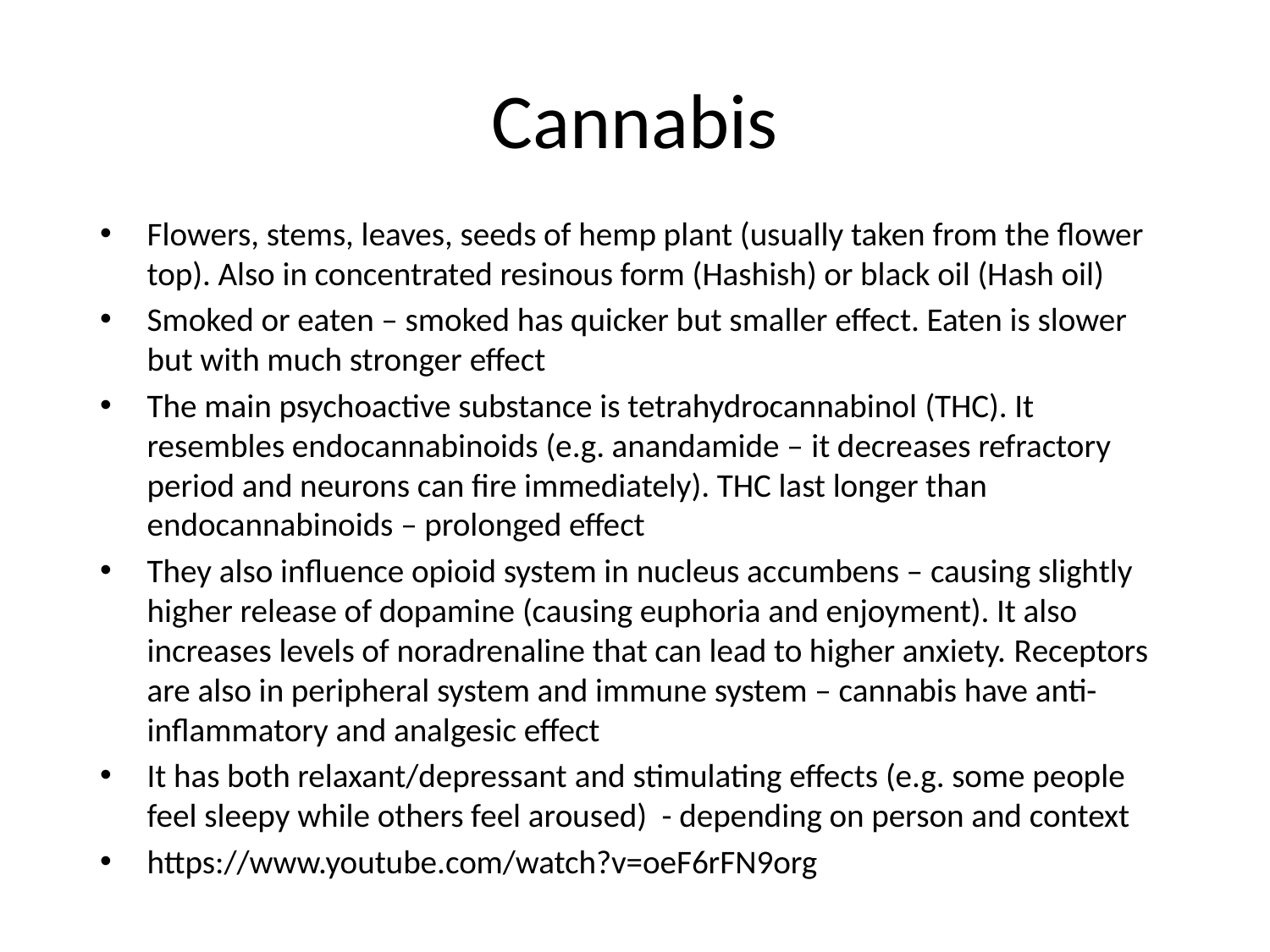

# Cannabis
Flowers, stems, leaves, seeds of hemp plant (usually taken from the flower top). Also in concentrated resinous form (Hashish) or black oil (Hash oil)
Smoked or eaten – smoked has quicker but smaller effect. Eaten is slower but with much stronger effect
The main psychoactive substance is tetrahydrocannabinol (THC). It resembles endocannabinoids (e.g. anandamide – it decreases refractory period and neurons can fire immediately). THC last longer than endocannabinoids – prolonged effect
They also influence opioid system in nucleus accumbens – causing slightly higher release of dopamine (causing euphoria and enjoyment). It also increases levels of noradrenaline that can lead to higher anxiety. Receptors are also in peripheral system and immune system – cannabis have anti-inflammatory and analgesic effect
It has both relaxant/depressant and stimulating effects (e.g. some people feel sleepy while others feel aroused)  - depending on person and context
https://www.youtube.com/watch?v=oeF6rFN9org